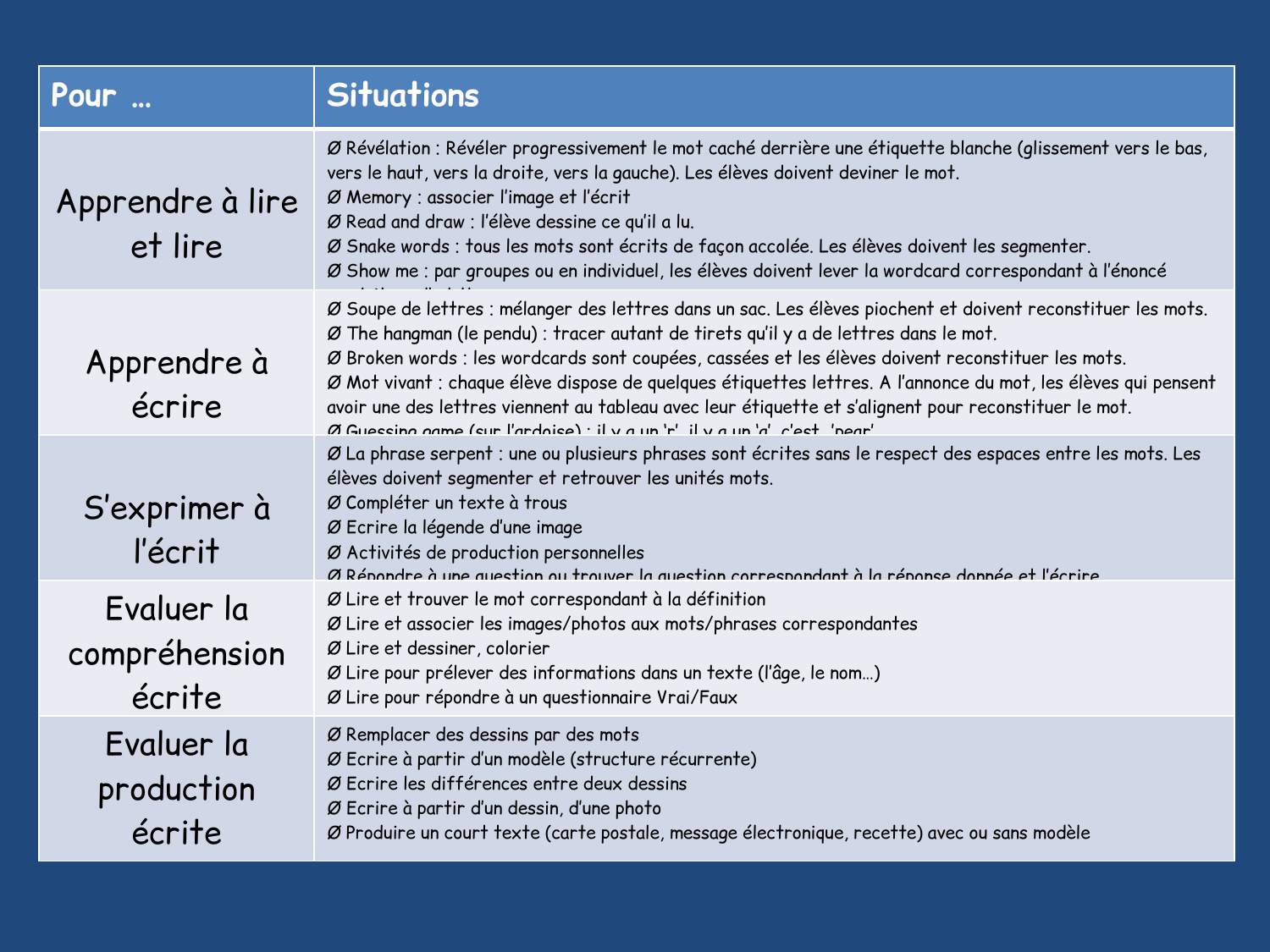

#
| Pour … | Situations |
| --- | --- |
| Apprendre à lire et lire | Ø Révélation : Révéler progressivement le mot caché derrière une étiquette blanche (glissement vers le bas, vers le haut, vers la droite, vers la gauche). Les élèves doivent deviner le mot. Ø Memory : associer l’image et l’écrit Ø Read and draw : l’élève dessine ce qu’il a lu. Ø Snake words : tous les mots sont écrits de façon accolée. Les élèves doivent les segmenter. Ø Show me : par groupes ou en individuel, les élèves doivent lever la wordcard correspondant à l’énoncé produit par l‘adulte. |
| Apprendre à écrire | Ø Soupe de lettres : mélanger des lettres dans un sac. Les élèves piochent et doivent reconstituer les mots. Ø The hangman (le pendu) : tracer autant de tirets qu’il y a de lettres dans le mot. Ø Broken words : les wordcards sont coupées, cassées et les élèves doivent reconstituer les mots. Ø Mot vivant : chaque élève dispose de quelques étiquettes lettres. A l’annonce du mot, les élèves qui pensent avoir une des lettres viennent au tableau avec leur étiquette et s’alignent pour reconstituer le mot. Ø Guessing game (sur l’ardoise) : il y a un ‘r’, il y a un ‘a’, c’est…’pear’ |
| S’exprimer à l’écrit | Ø La phrase serpent : une ou plusieurs phrases sont écrites sans le respect des espaces entre les mots. Les élèves doivent segmenter et retrouver les unités mots. Ø Compléter un texte à trous Ø Ecrire la légende d’une image Ø Activités de production personnelles Ø Répondre à une question ou trouver la question correspondant à la réponse donnée et l’écrire |
| Evaluer la compréhension écrite | Ø Lire et trouver le mot correspondant à la définition Ø Lire et associer les images/photos aux mots/phrases correspondantes Ø Lire et dessiner, colorier Ø Lire pour prélever des informations dans un texte (l’âge, le nom…) Ø Lire pour répondre à un questionnaire Vrai/Faux |
| Evaluer la production écrite | Ø Remplacer des dessins par des mots Ø Ecrire à partir d’un modèle (structure récurrente) Ø Ecrire les différences entre deux dessins Ø Ecrire à partir d’un dessin, d’une photo Ø Produire un court texte (carte postale, message électronique, recette) avec ou sans modèle |